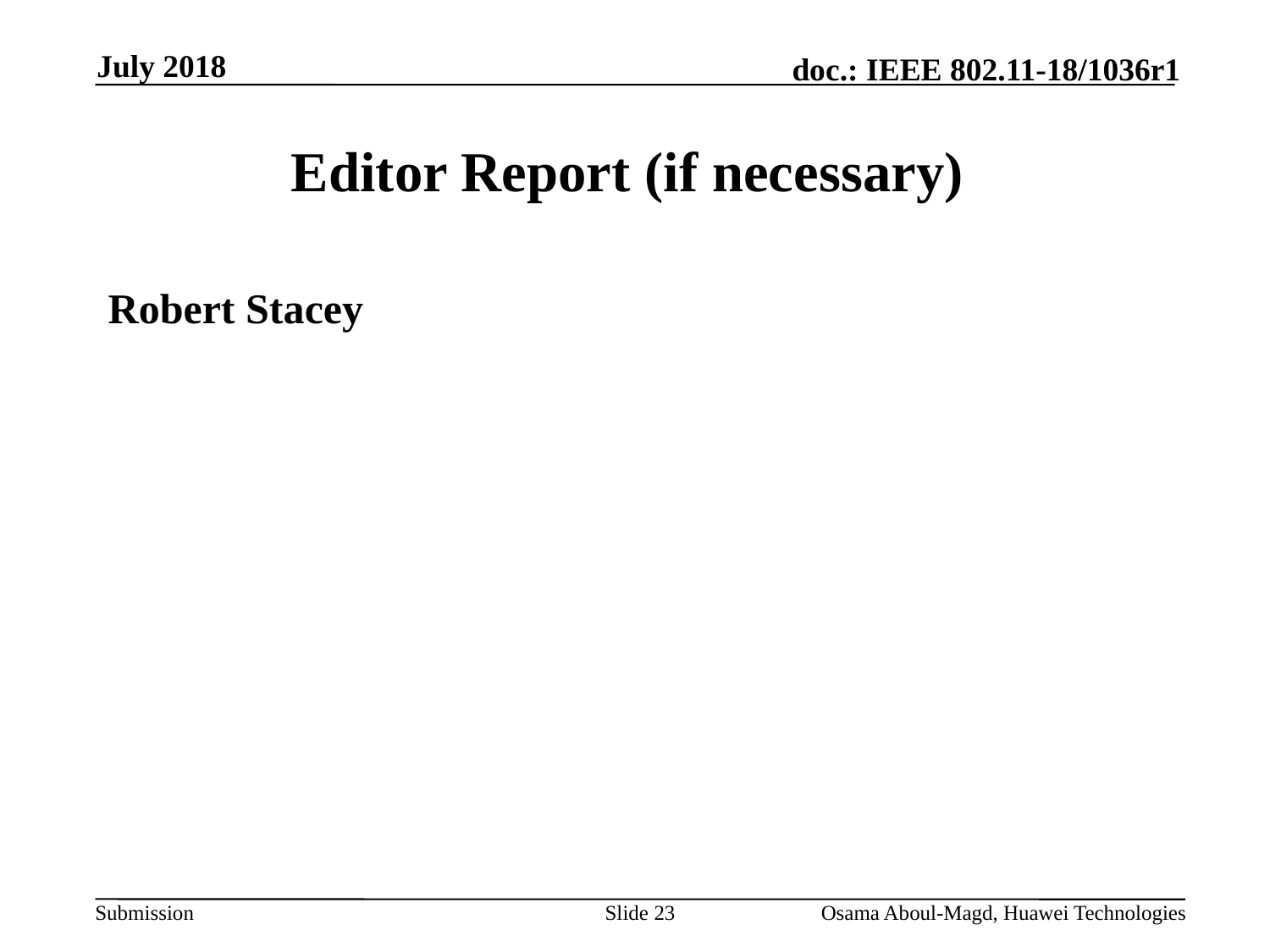

July 2018
# Editor Report (if necessary)
Robert Stacey
Slide 23
Osama Aboul-Magd, Huawei Technologies